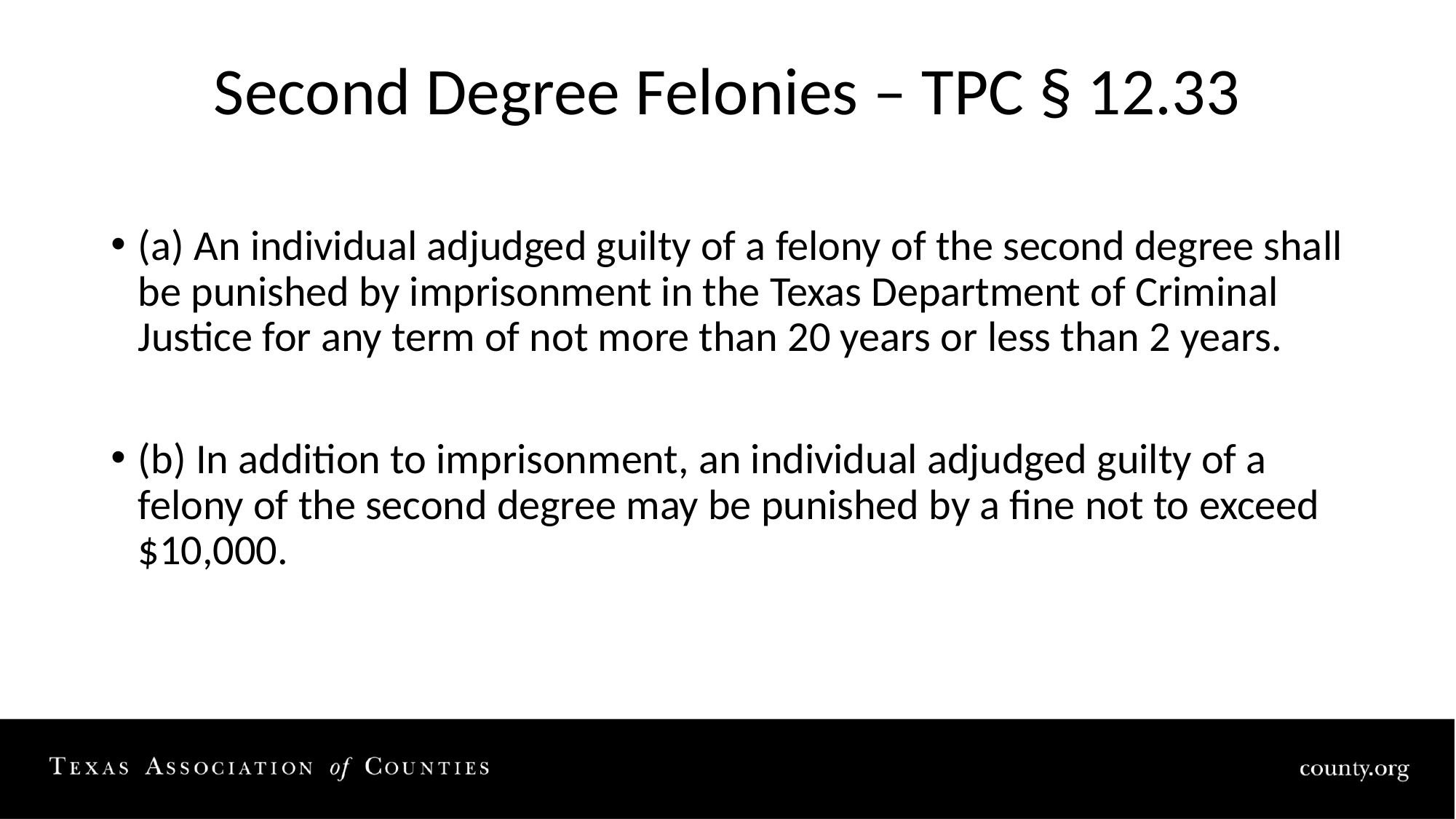

# Second Degree Felonies – TPC § 12.33
(a) An individual adjudged guilty of a felony of the second degree shall be punished by imprisonment in the Texas Department of Criminal Justice for any term of not more than 20 years or less than 2 years.

(b) In addition to imprisonment, an individual adjudged guilty of a felony of the second degree may be punished by a fine not to exceed $10,000.